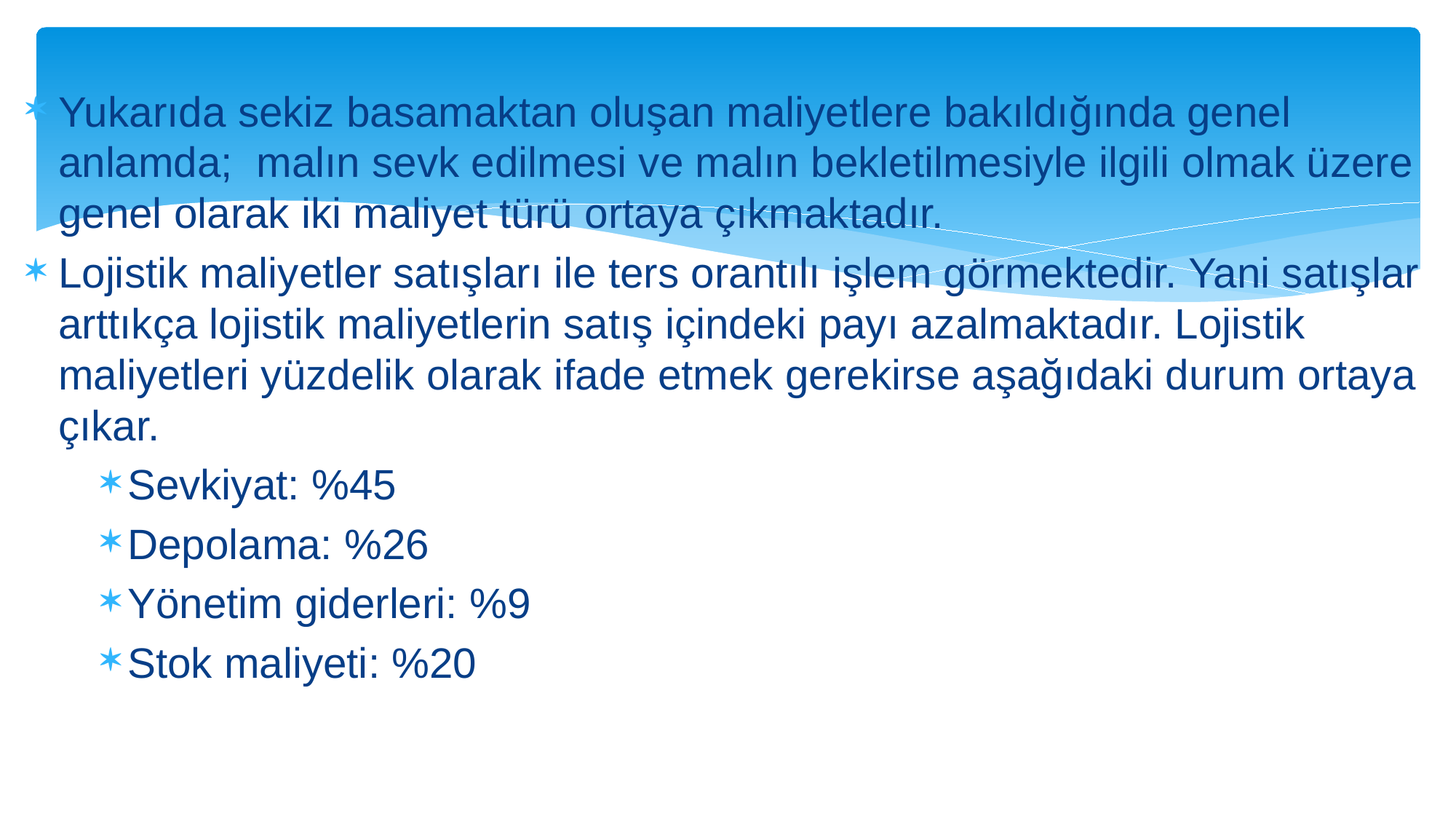

Yukarıda sekiz basamaktan oluşan maliyetlere bakıldığında genel  anlamda;  malın sevk edilmesi ve malın bekletilmesiyle ilgili olmak üzere genel olarak iki maliyet türü ortaya çıkmaktadır.
Lojistik maliyetler satışları ile ters orantılı işlem görmektedir. Yani satışlar arttıkça lojistik maliyetlerin satış içindeki payı azalmaktadır. Lojistik maliyetleri yüzdelik olarak ifade etmek gerekirse aşağıdaki durum ortaya çıkar.
Sevkiyat: %45
Depolama: %26
Yönetim giderleri: %9
Stok maliyeti: %20